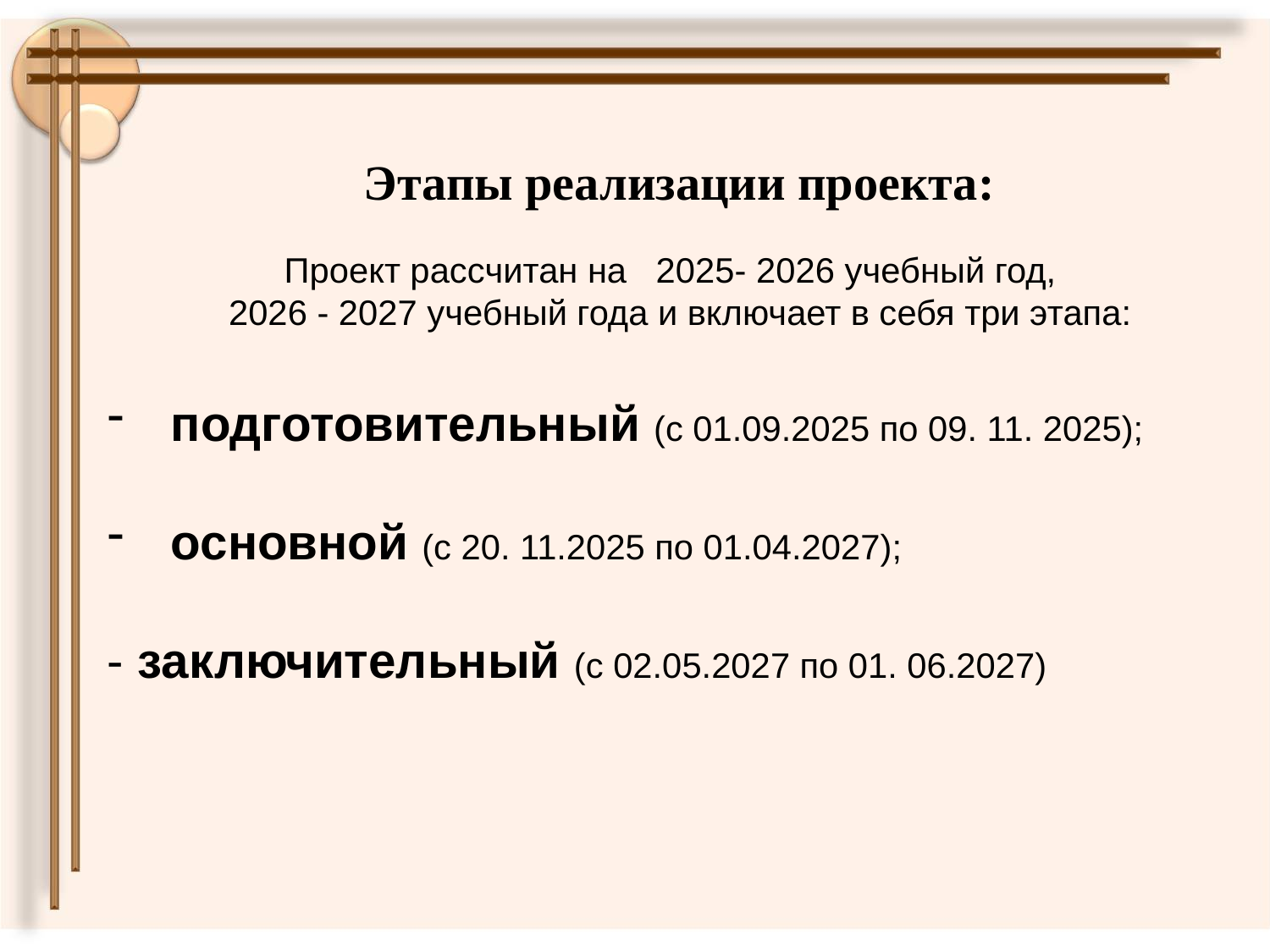

Этапы реализации проекта:

Проект рассчитан на   2025- 2026 учебный год,
 2026 - 2027 учебный года и включает в себя три этапа:

подготовительный (с 01.09.2025 по 09. 11. 2025);

основной (с 20. 11.2025 по 01.04.2027);

- заключительный (с 02.05.2027 по 01. 06.2027)